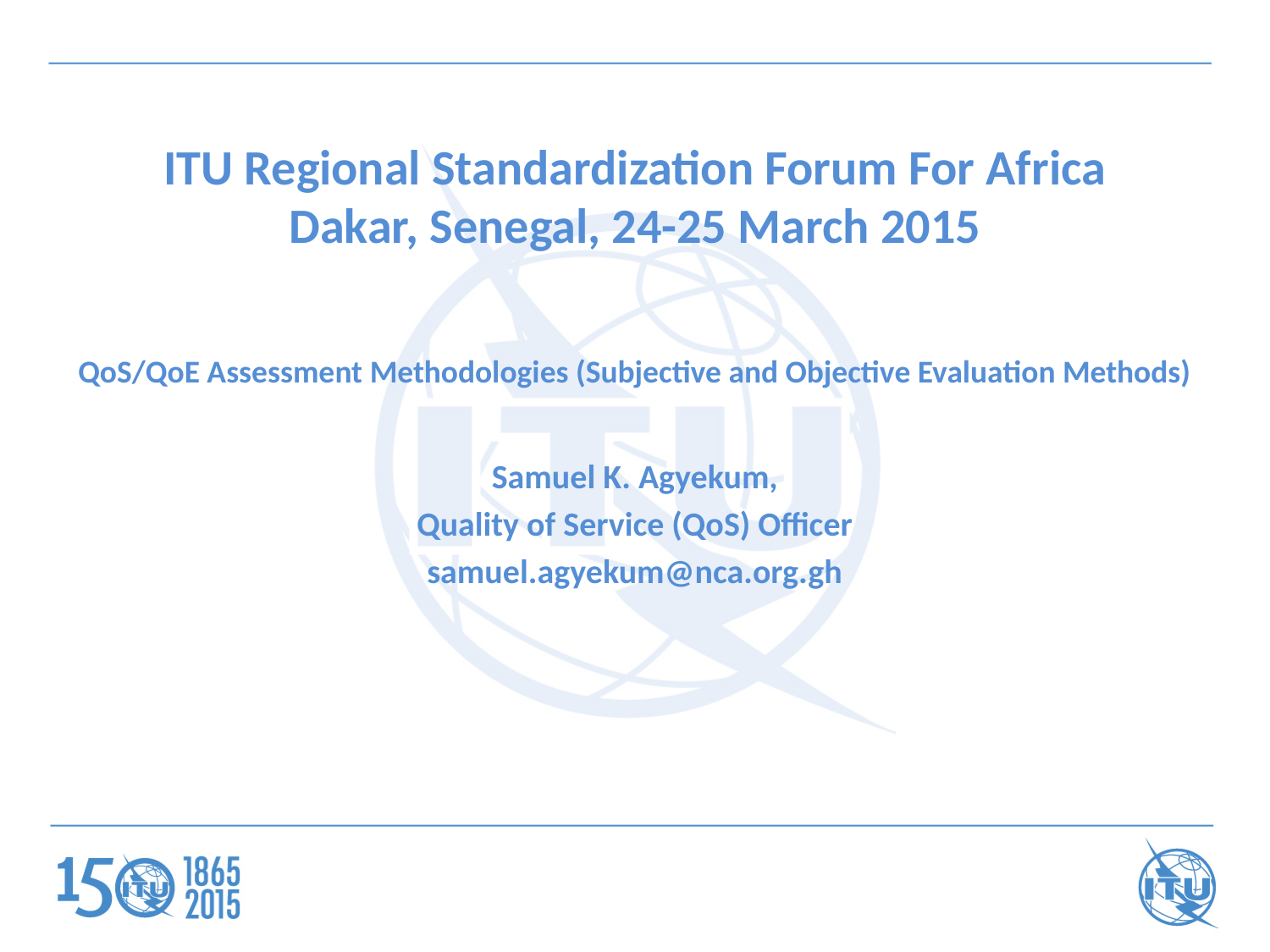

# ITU Regional Standardization Forum For Africa Dakar, Senegal, 24-25 March 2015
QoS/QoE Assessment Methodologies (Subjective and Objective Evaluation Methods)

Samuel K. Agyekum,
Quality of Service (QoS) Officer
samuel.agyekum@nca.org.gh